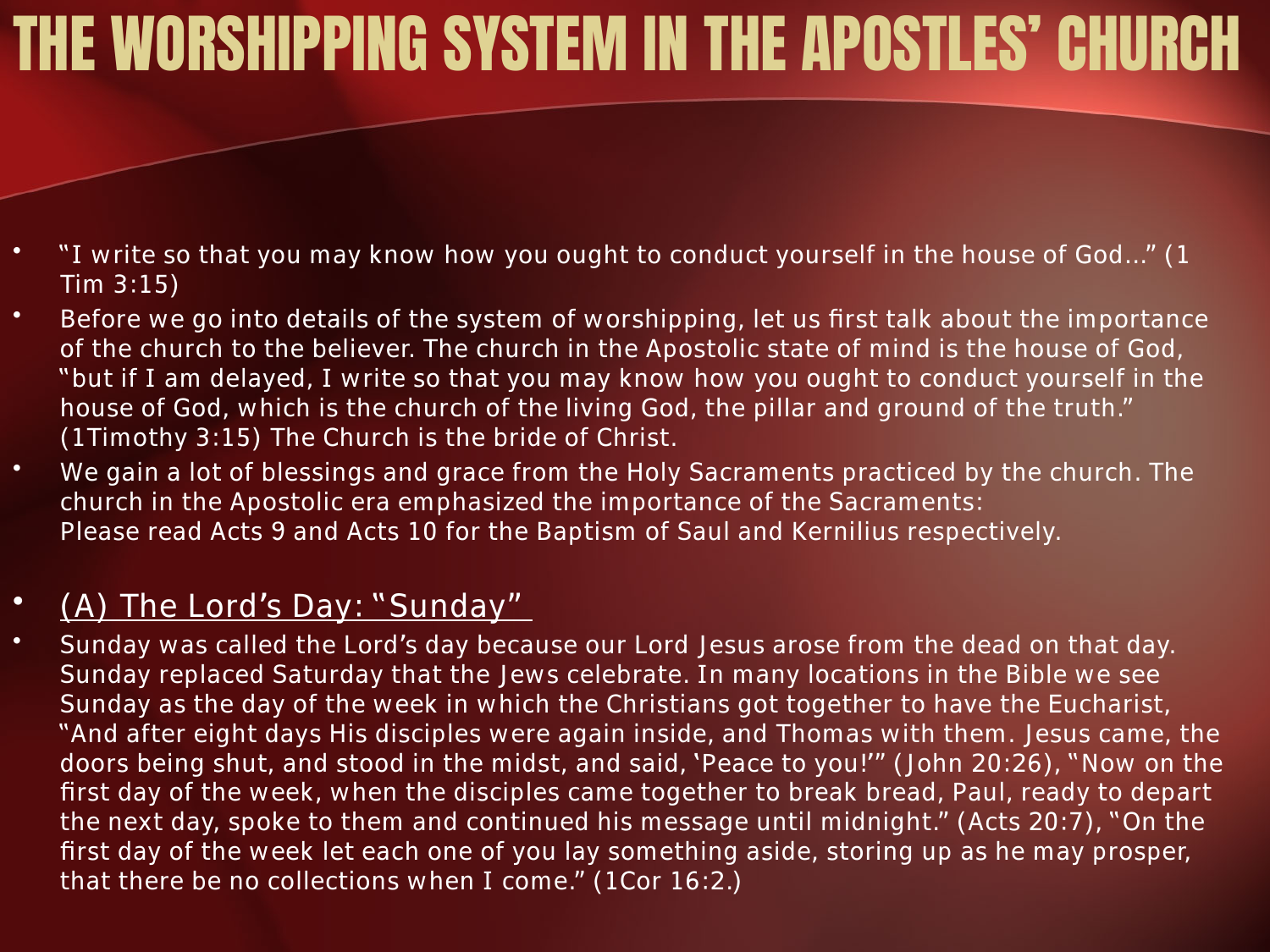

# THE WORSHIPPING SYSTEM IN THE APOSTLES’ CHURCH
“I write so that you may know how you ought to conduct yourself in the house of God...” (1 Tim 3:15)
Before we go into details of the system of worshipping, let us first talk about the importance of the church to the believer. The church in the Apostolic state of mind is the house of God, “but if I am delayed, I write so that you may know how you ought to conduct yourself in the house of God, which is the church of the living God, the pillar and ground of the truth.” (1Timothy 3:15) The Church is the bride of Christ.
We gain a lot of blessings and grace from the Holy Sacraments practiced by the church. The church in the Apostolic era emphasized the importance of the Sacraments:
Please read Acts 9 and Acts 10 for the Baptism of Saul and Kernilius respectively.

(A) The Lord’s Day: “Sunday”
Sunday was called the Lord’s day because our Lord Jesus arose from the dead on that day. Sunday replaced Saturday that the Jews celebrate. In many locations in the Bible we see Sunday as the day of the week in which the Christians got together to have the Eucharist, “And after eight days His disciples were again inside, and Thomas with them. Jesus came, the doors being shut, and stood in the midst, and said, ‘Peace to you!’” (John 20:26), “Now on the first day of the week, when the disciples came together to break bread, Paul, ready to depart the next day, spoke to them and continued his message until midnight.” (Acts 20:7), “On the first day of the week let each one of you lay something aside, storing up as he may prosper, that there be no collections when I come.” (1Cor 16:2.)